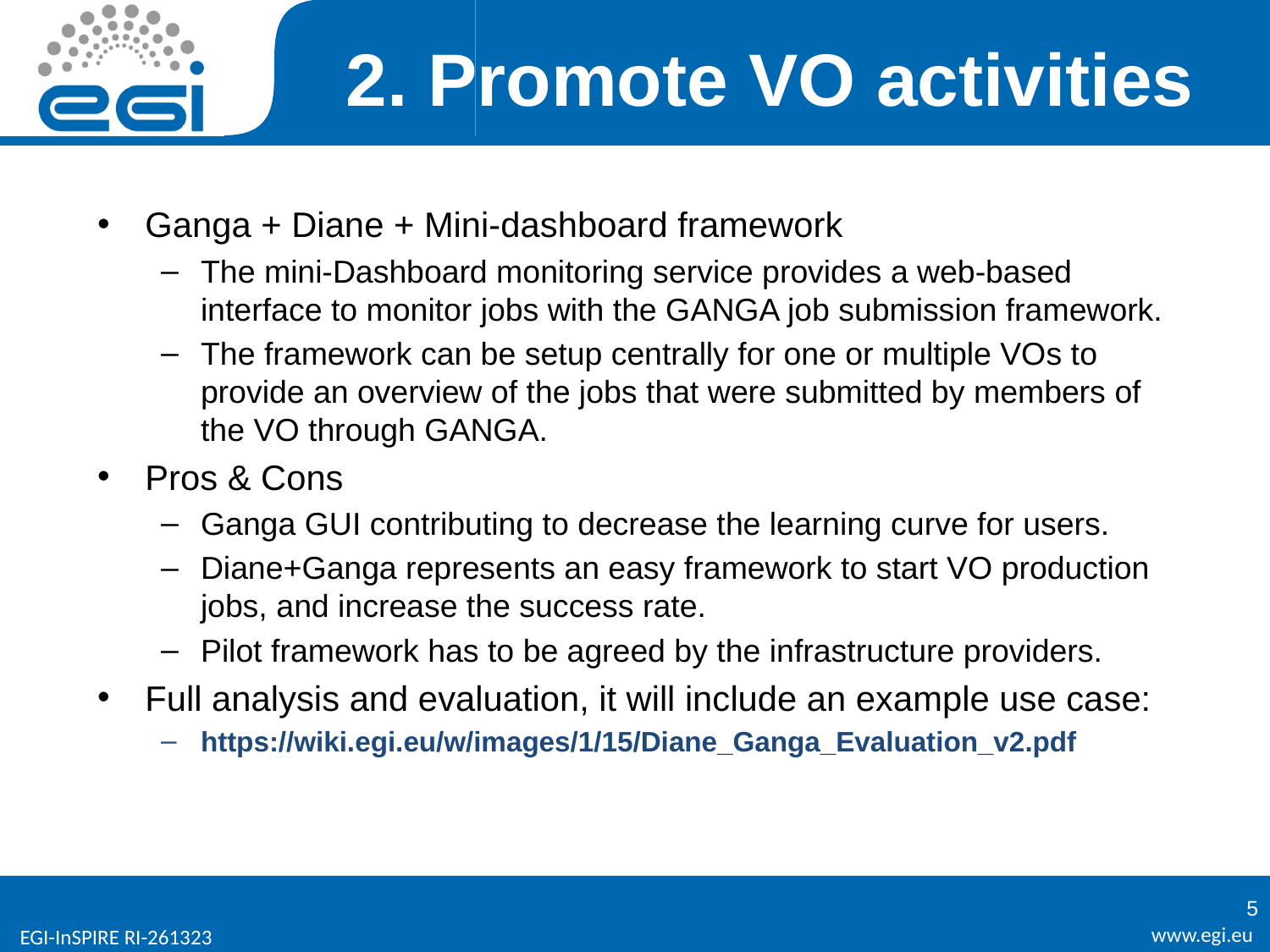

# 2. Promote VO activities
Ganga + Diane + Mini-dashboard framework
The mini-Dashboard monitoring service provides a web-based interface to monitor jobs with the GANGA job submission framework.
The framework can be setup centrally for one or multiple VOs to provide an overview of the jobs that were submitted by members of the VO through GANGA.
Pros & Cons
Ganga GUI contributing to decrease the learning curve for users.
Diane+Ganga represents an easy framework to start VO production jobs, and increase the success rate.
Pilot framework has to be agreed by the infrastructure providers.
Full analysis and evaluation, it will include an example use case:
https://wiki.egi.eu/w/images/1/15/Diane_Ganga_Evaluation_v2.pdf

5